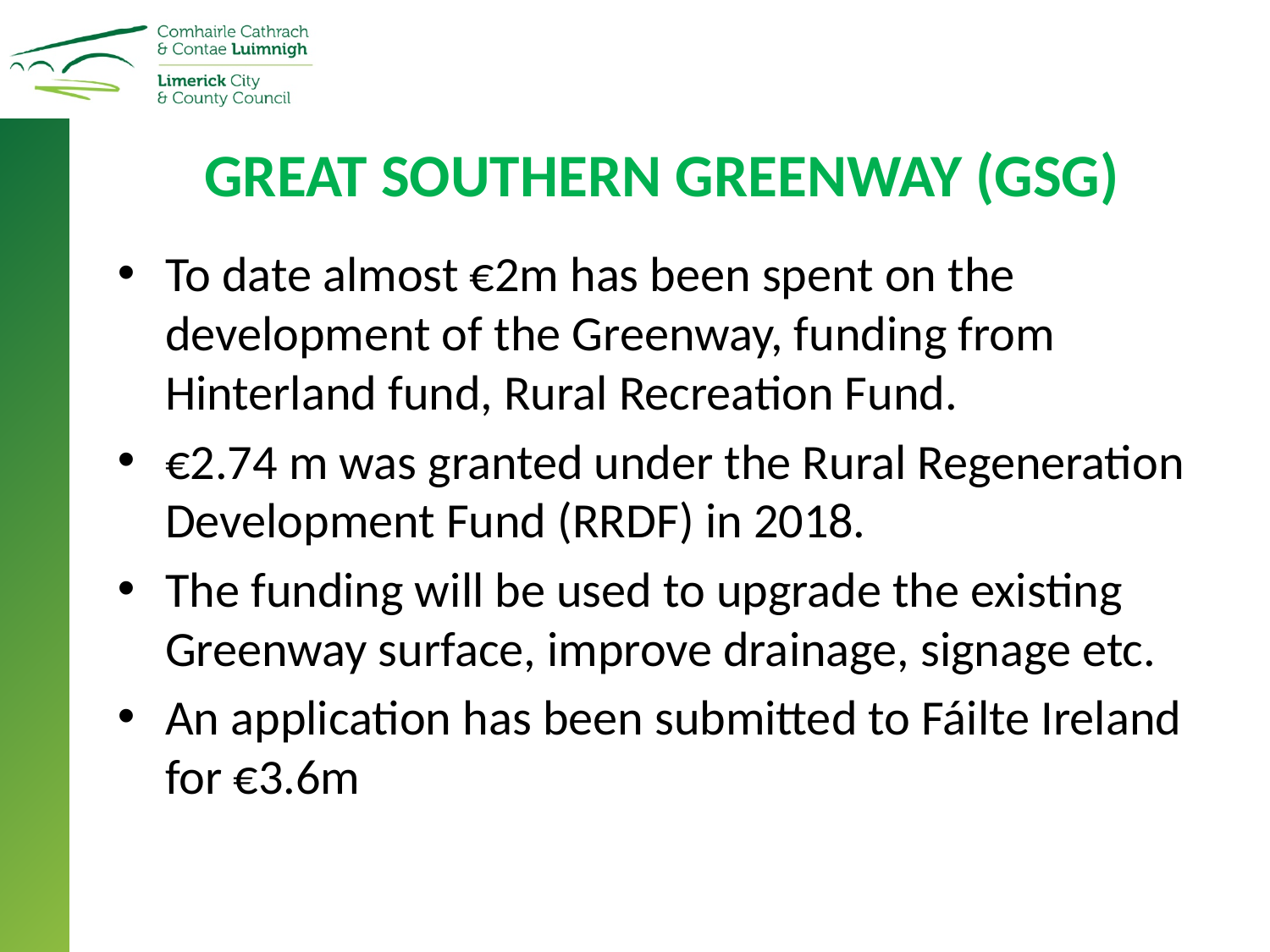

# GREAT SOUTHERN GREENWAY (GSG)
To date almost €2m has been spent on the development of the Greenway, funding from Hinterland fund, Rural Recreation Fund.
€2.74 m was granted under the Rural Regeneration Development Fund (RRDF) in 2018.
The funding will be used to upgrade the existing Greenway surface, improve drainage, signage etc.
An application has been submitted to Fáilte Ireland for €3.6m